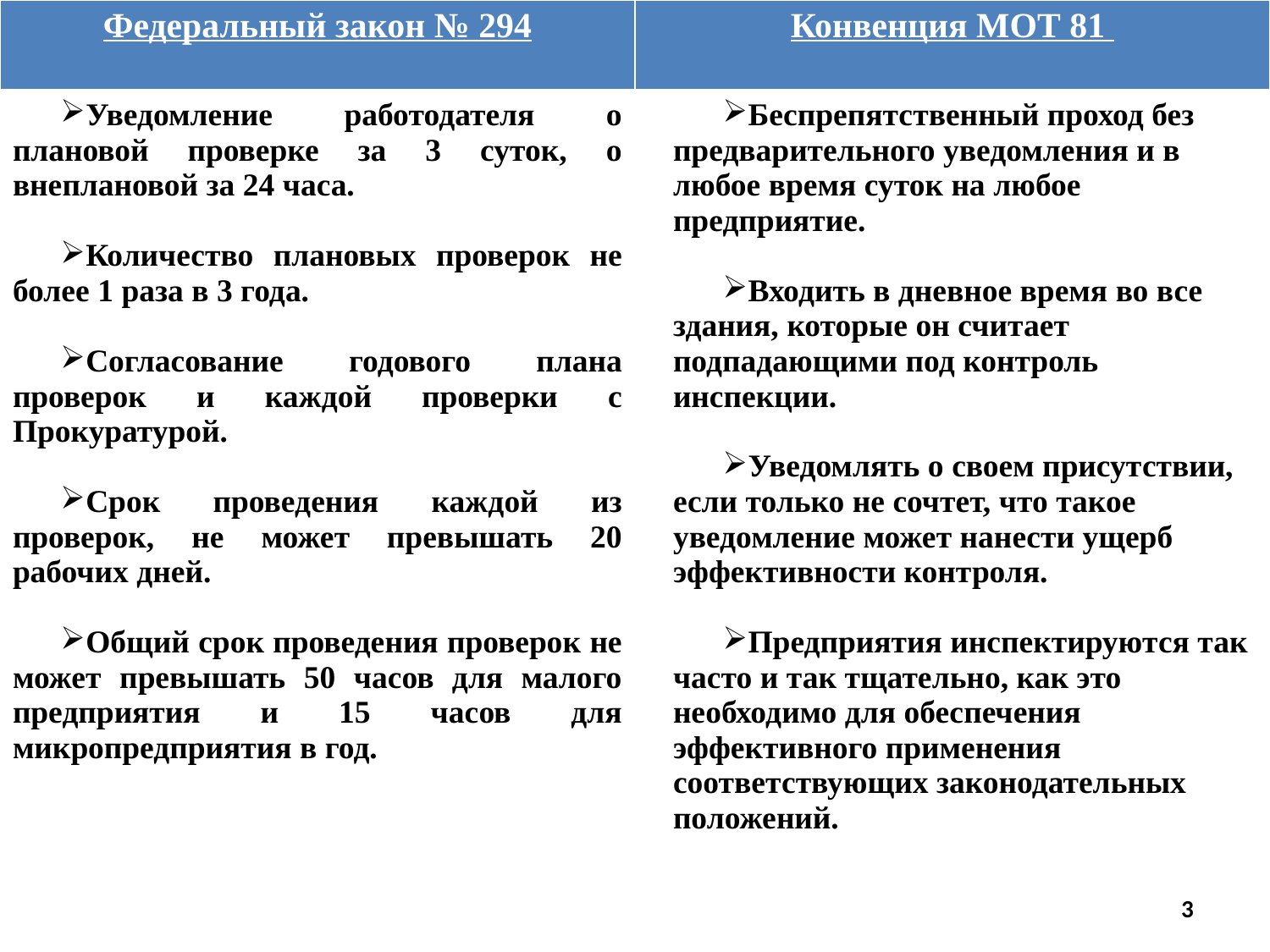

| Федеральный закон № 294 | Конвенция МОТ 81 |
| --- | --- |
| Уведомление работодателя о плановой проверке за 3 суток, о внеплановой за 24 часа. Количество плановых проверок не более 1 раза в 3 года. Согласование годового плана проверок и каждой проверки с Прокуратурой. Срок проведения каждой из проверок, не может превышать 20 рабочих дней. Общий срок проведения проверок не может превышать 50 часов для малого предприятия и 15 часов для микропредприятия в год. | Беспрепятственный проход без предварительного уведомления и в любое время суток на любое предприятие. Входить в дневное время во все здания, которые он считает подпадающими под контроль инспекции. Уведомлять о своем присутствии, если только не сочтет, что такое уведомление может нанести ущерб эффективности контроля. Предприятия инспектируются так часто и так тщательно, как это необходимо для обеспечения эффективного применения соответствующих законодательных положений. |
3